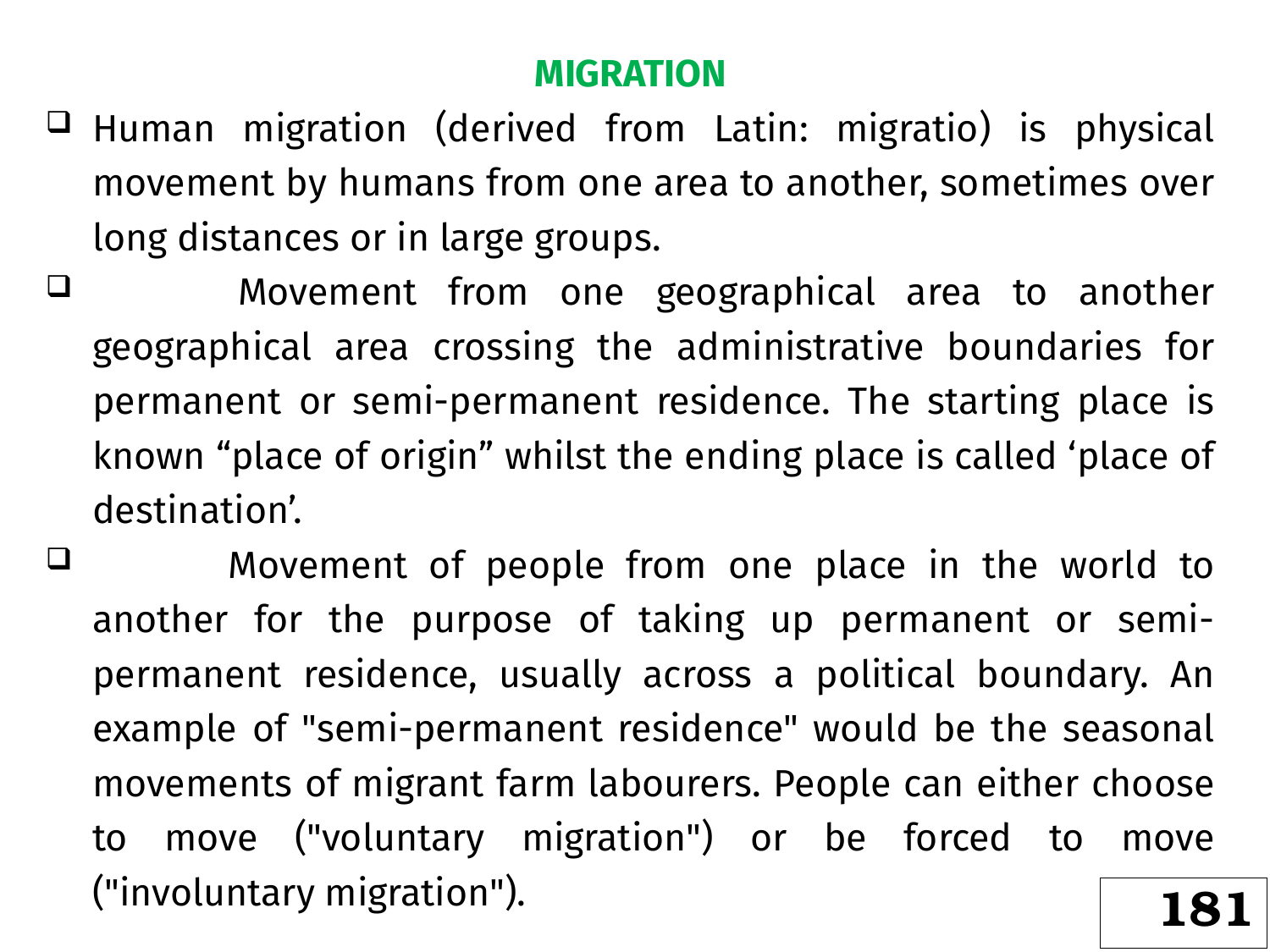

MIGRATION
Human migration (derived from Latin: migratio) is physical movement by humans from one area to another, sometimes over long distances or in large groups.
 	Movement from one geographical area to another geographical area crossing the administrative boundaries for permanent or semi-permanent residence. The starting place is known “place of origin” whilst the ending place is called ‘place of destination’.
 	Movement of people from one place in the world to another for the purpose of taking up permanent or semi-permanent residence, usually across a political boundary. An example of "semi-permanent residence" would be the seasonal movements of migrant farm labourers. People can either choose to move ("voluntary migration") or be forced to move ("involuntary migration").

181